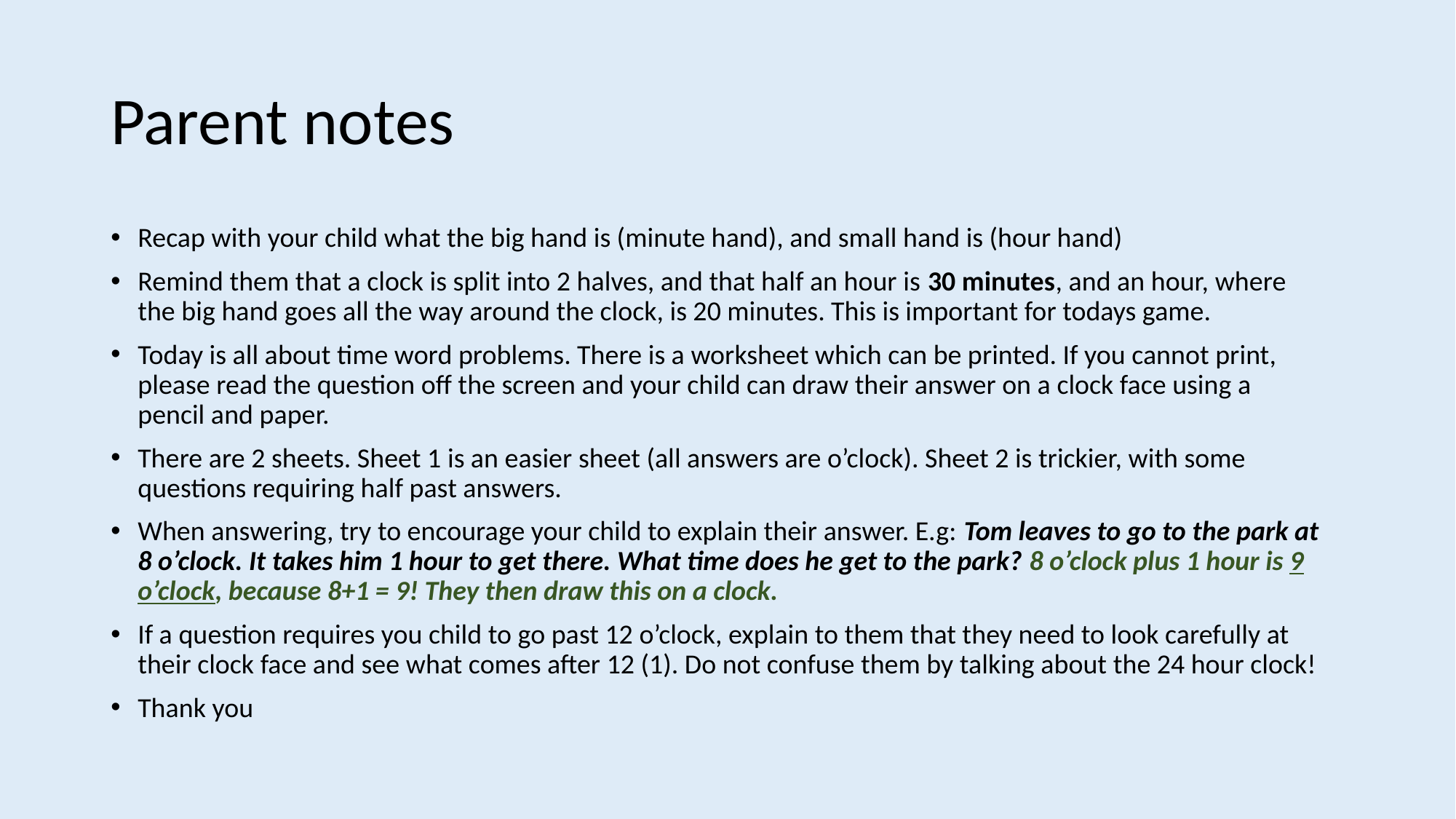

# Parent notes
Recap with your child what the big hand is (minute hand), and small hand is (hour hand)
Remind them that a clock is split into 2 halves, and that half an hour is 30 minutes, and an hour, where the big hand goes all the way around the clock, is 20 minutes. This is important for todays game.
Today is all about time word problems. There is a worksheet which can be printed. If you cannot print, please read the question off the screen and your child can draw their answer on a clock face using a pencil and paper.
There are 2 sheets. Sheet 1 is an easier sheet (all answers are o’clock). Sheet 2 is trickier, with some questions requiring half past answers.
When answering, try to encourage your child to explain their answer. E.g: Tom leaves to go to the park at 8 o’clock. It takes him 1 hour to get there. What time does he get to the park? 8 o’clock plus 1 hour is 9 o’clock, because 8+1 = 9! They then draw this on a clock.
If a question requires you child to go past 12 o’clock, explain to them that they need to look carefully at their clock face and see what comes after 12 (1). Do not confuse them by talking about the 24 hour clock!
Thank you